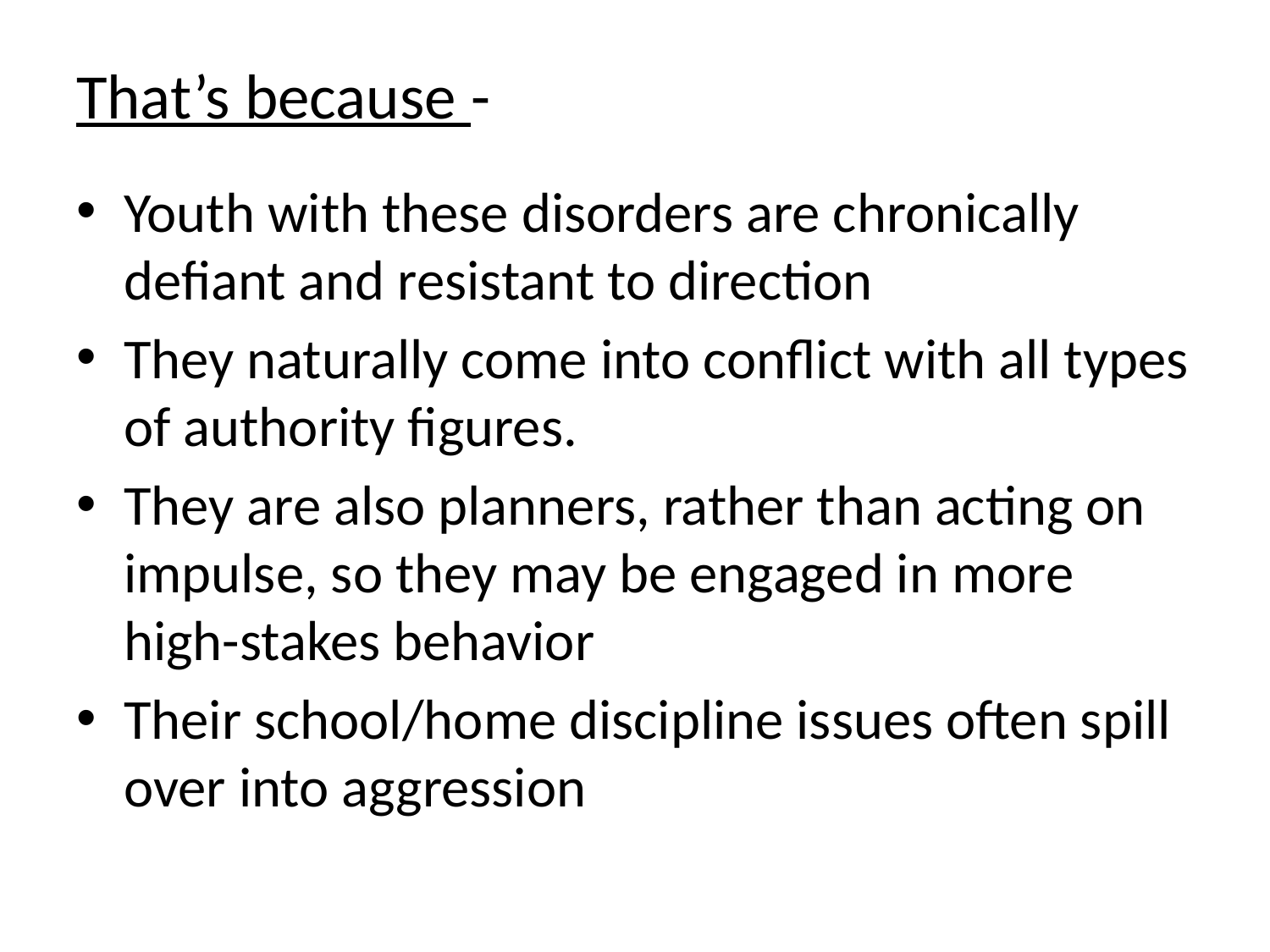

# That’s because -
Youth with these disorders are chronically defiant and resistant to direction
They naturally come into conflict with all types of authority figures.
They are also planners, rather than acting on impulse, so they may be engaged in more high-stakes behavior
Their school/home discipline issues often spill over into aggression